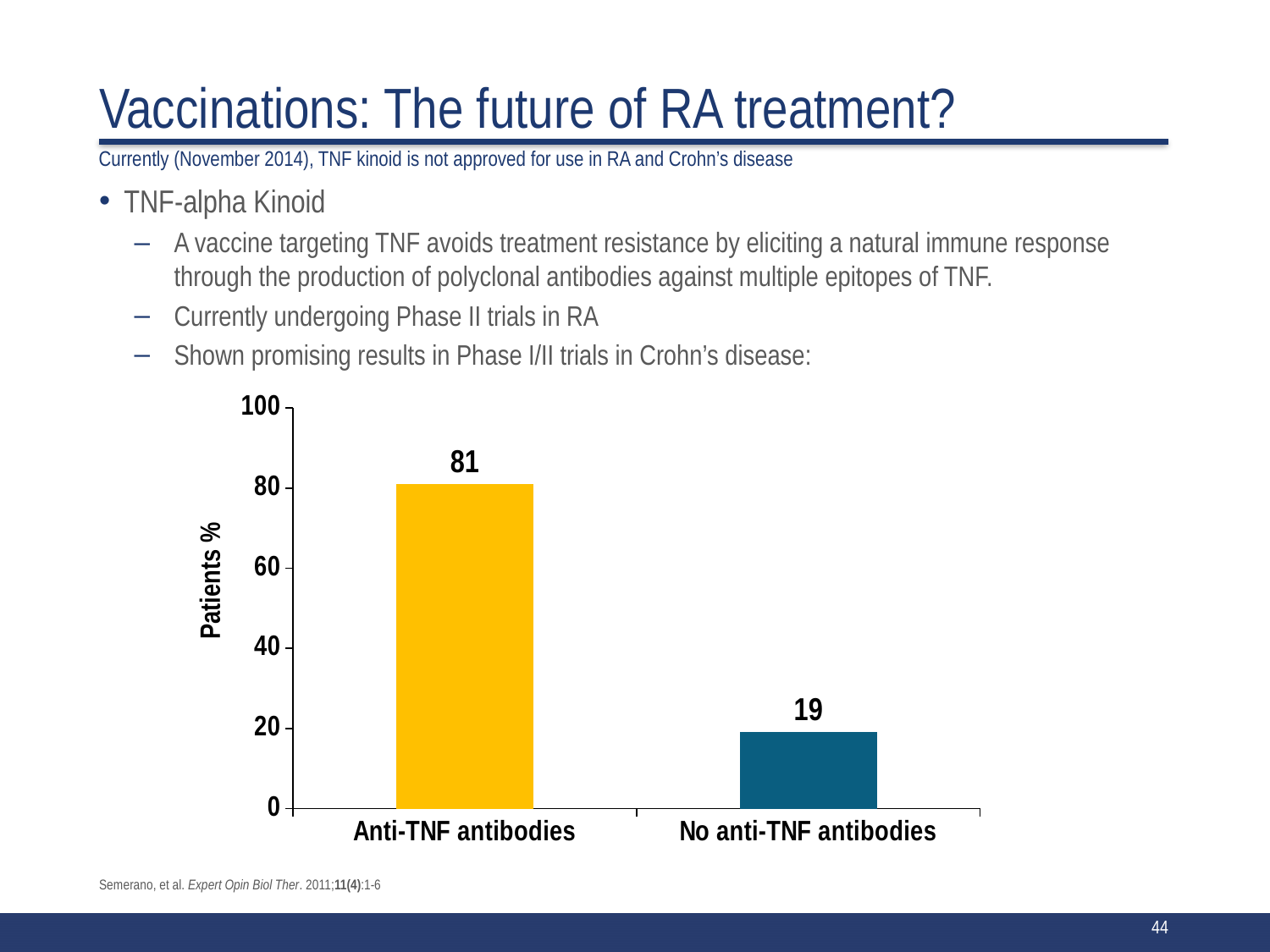

# Vaccinations: The future of RA treatment?
Currently (November 2014), TNF kinoid is not approved for use in RA and Crohn’s disease
TNF-alpha Kinoid
A vaccine targeting TNF avoids treatment resistance by eliciting a natural immune response through the production of polyclonal antibodies against multiple epitopes of TNF.
Currently undergoing Phase II trials in RA
Shown promising results in Phase I/II trials in Crohn’s disease:

### Chart

| Category | Series 1 |
|---|---|
| Anti-TNF antibodies | 80.9523809523808 |
| No anti-TNF antibodies | 19.04761904761903 |
Patients %
Semerano, et al. Expert Opin Biol Ther. 2011;11(4):1-6